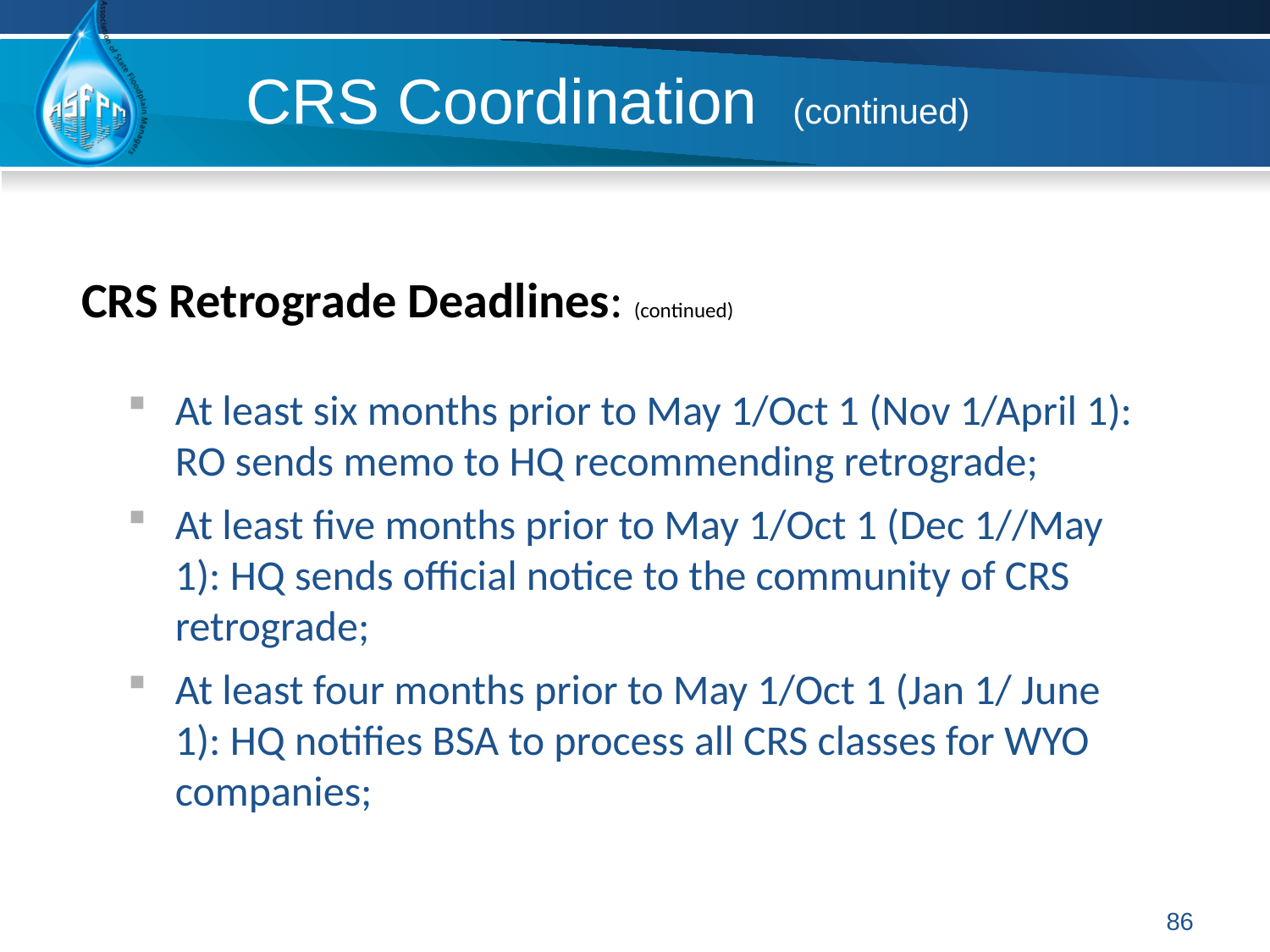

# CRS Coordination  (continued)

CRS Retrograde Deadlines: (continued)

At least six months prior to May 1/Oct 1 (Nov 1/April 1): RO sends memo to HQ recommending retrograde;
At least five months prior to May 1/Oct 1 (Dec 1//May 1): HQ sends official notice to the community of CRS retrograde;
At least four months prior to May 1/Oct 1 (Jan 1/ June 1): HQ notifies BSA to process all CRS classes for WYO companies;

86